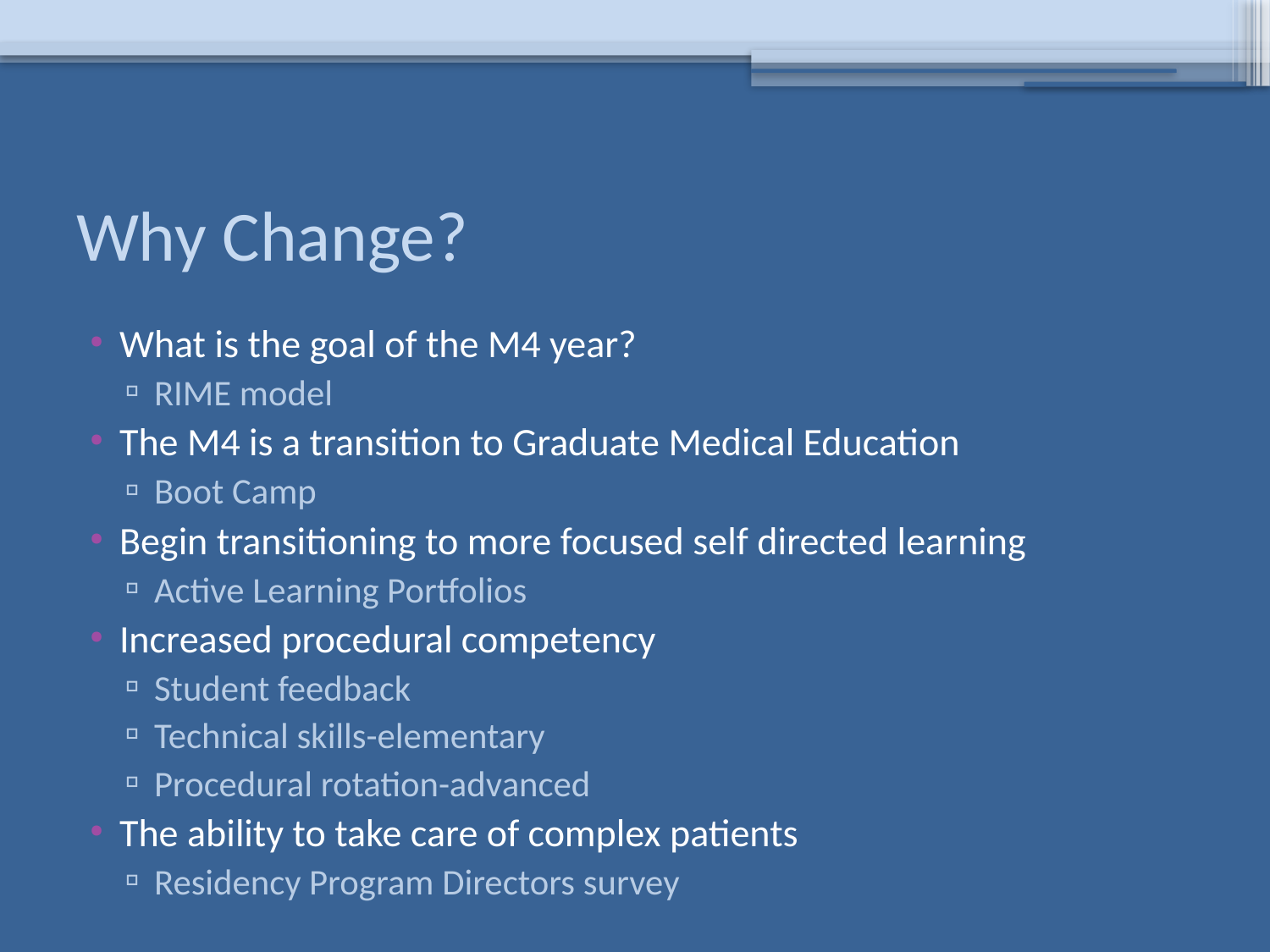

# Why Change?
What is the goal of the M4 year?
RIME model
The M4 is a transition to Graduate Medical Education
Boot Camp
Begin transitioning to more focused self directed learning
Active Learning Portfolios
Increased procedural competency
Student feedback
Technical skills-elementary
Procedural rotation-advanced
The ability to take care of complex patients
Residency Program Directors survey